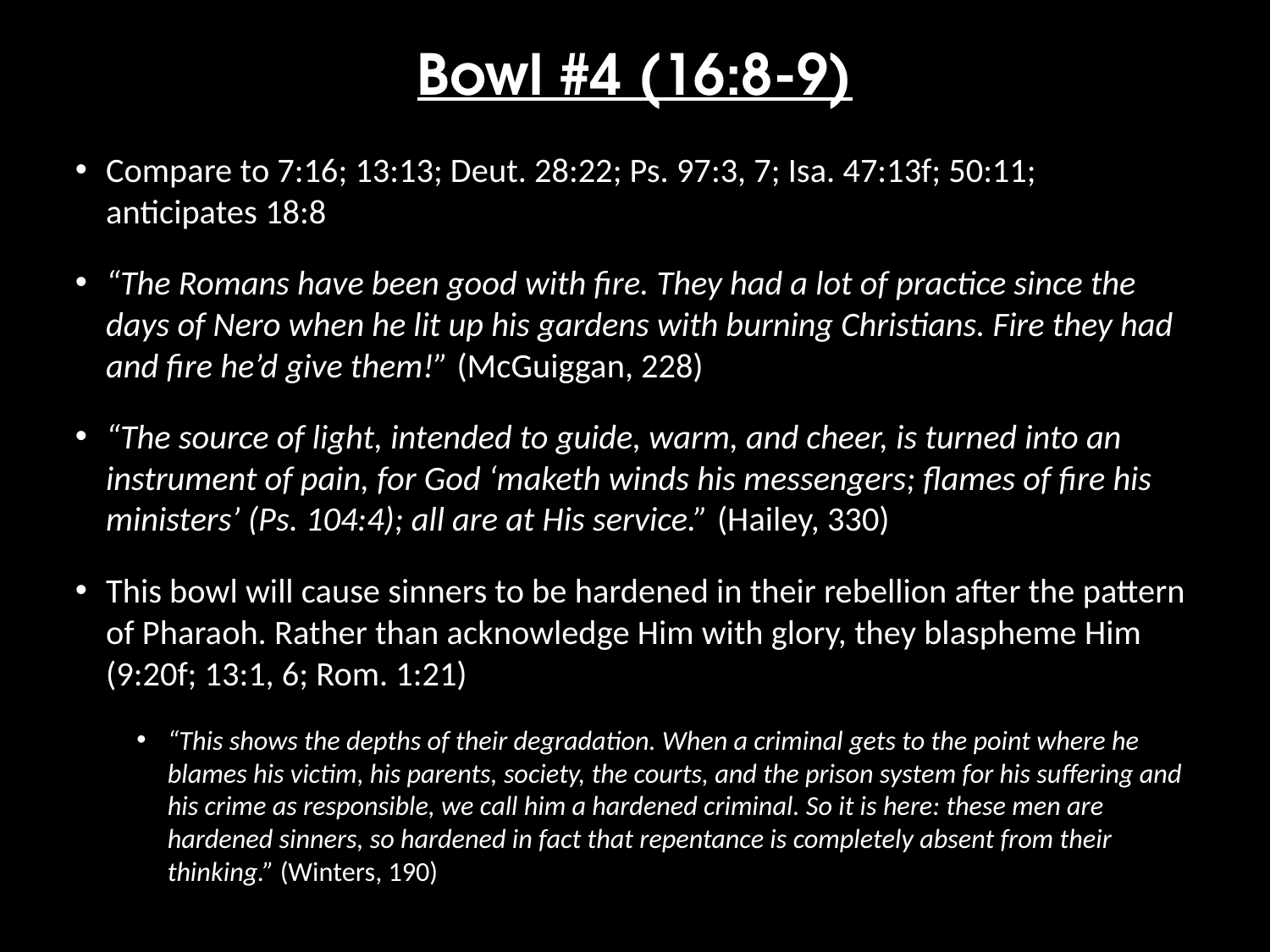

# Bowl #4 (16:8-9)
Compare to 7:16; 13:13; Deut. 28:22; Ps. 97:3, 7; Isa. 47:13f; 50:11; anticipates 18:8
“The Romans have been good with fire. They had a lot of practice since the days of Nero when he lit up his gardens with burning Christians. Fire they had and fire he’d give them!” (McGuiggan, 228)
“The source of light, intended to guide, warm, and cheer, is turned into an instrument of pain, for God ‘maketh winds his messengers; flames of fire his ministers’ (Ps. 104:4); all are at His service.” (Hailey, 330)
This bowl will cause sinners to be hardened in their rebellion after the pattern of Pharaoh. Rather than acknowledge Him with glory, they blaspheme Him (9:20f; 13:1, 6; Rom. 1:21)
“This shows the depths of their degradation. When a criminal gets to the point where he blames his victim, his parents, society, the courts, and the prison system for his suffering and his crime as responsible, we call him a hardened criminal. So it is here: these men are hardened sinners, so hardened in fact that repentance is completely absent from their thinking.” (Winters, 190)